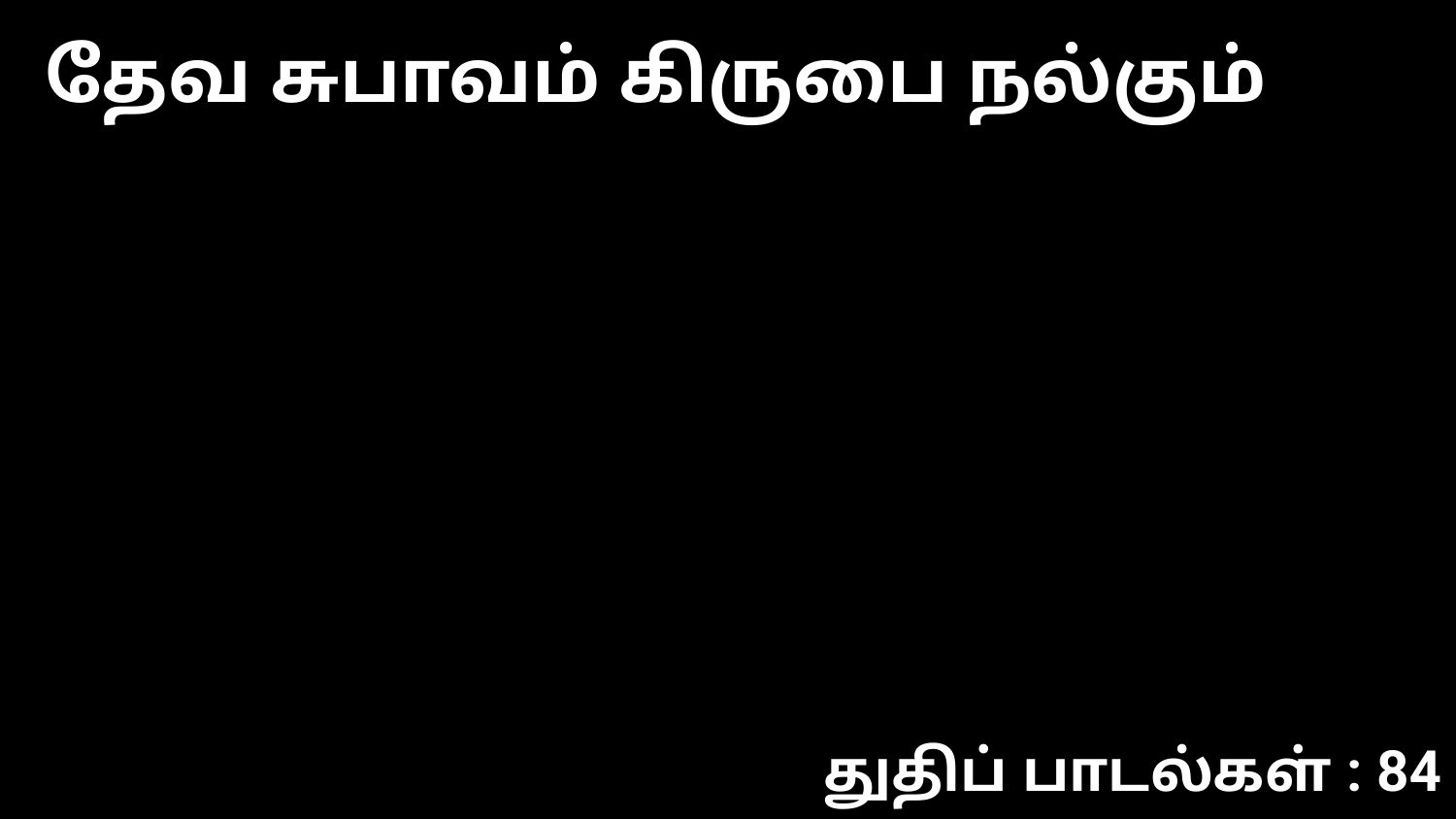

தேவ சுபாவம் கிருபை நல்கும்
துதிப் பாடல்கள் : 84